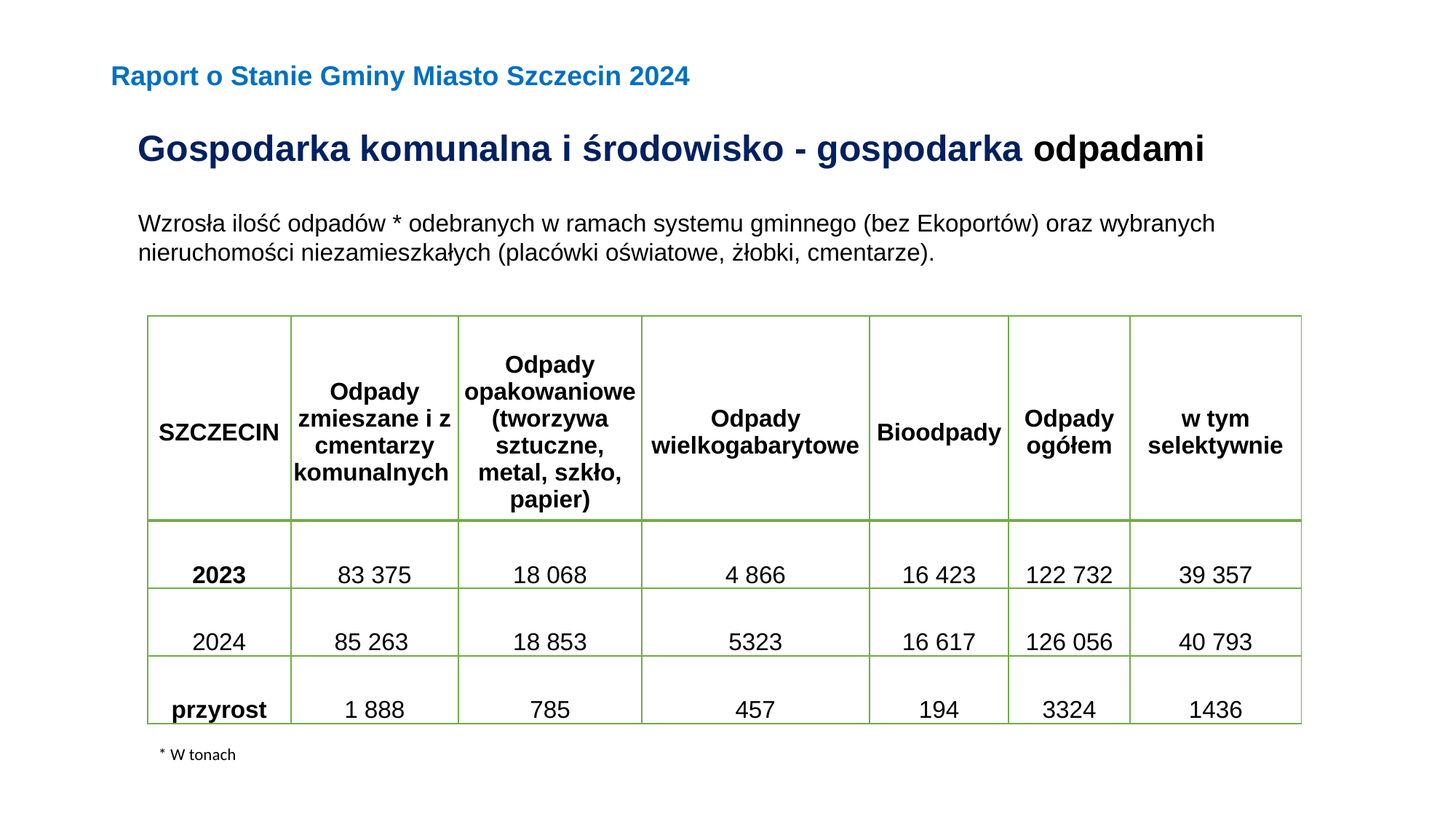

Raport o Stanie Gminy Miasto Szczecin 2024
Gospodarka komunalna i środowisko - gospodarka odpadami
Wzrosła ilość odpadów * odebranych w ramach systemu gminnego (bez Ekoportów) oraz wybranych nieruchomości niezamieszkałych (placówki oświatowe, żłobki, cmentarze).

| SZCZECIN | Odpady zmieszane i z cmentarzy komunalnych | Odpady opakowaniowe (tworzywa sztuczne, metal, szkło, papier) | Odpady wielkogabarytowe | Bioodpady | Odpady ogółem | w tym selektywnie |
| --- | --- | --- | --- | --- | --- | --- |
| 2023 | 83 375 | 18 068 | 4 866 | 16 423 | 122 732 | 39 357 |
| 2024 | 85 263 | 18 853 | 5323 | 16 617 | 126 056 | 40 793 |
| przyrost | 1 888 | 785 | 457 | 194 | 3324 | 1436 |
* W tonach